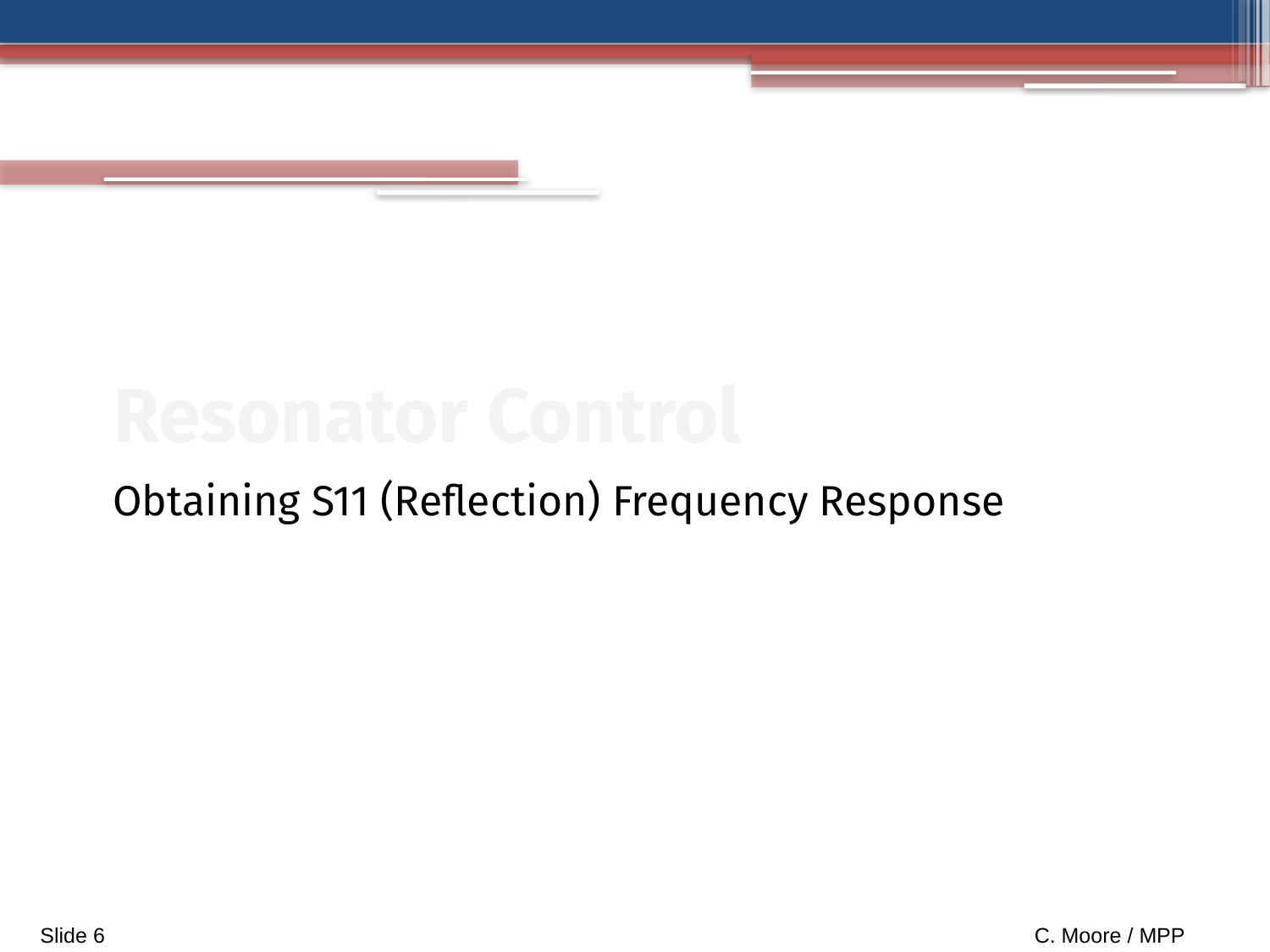

Resonator Control
Obtaining S11 (Reflection) Frequency Response